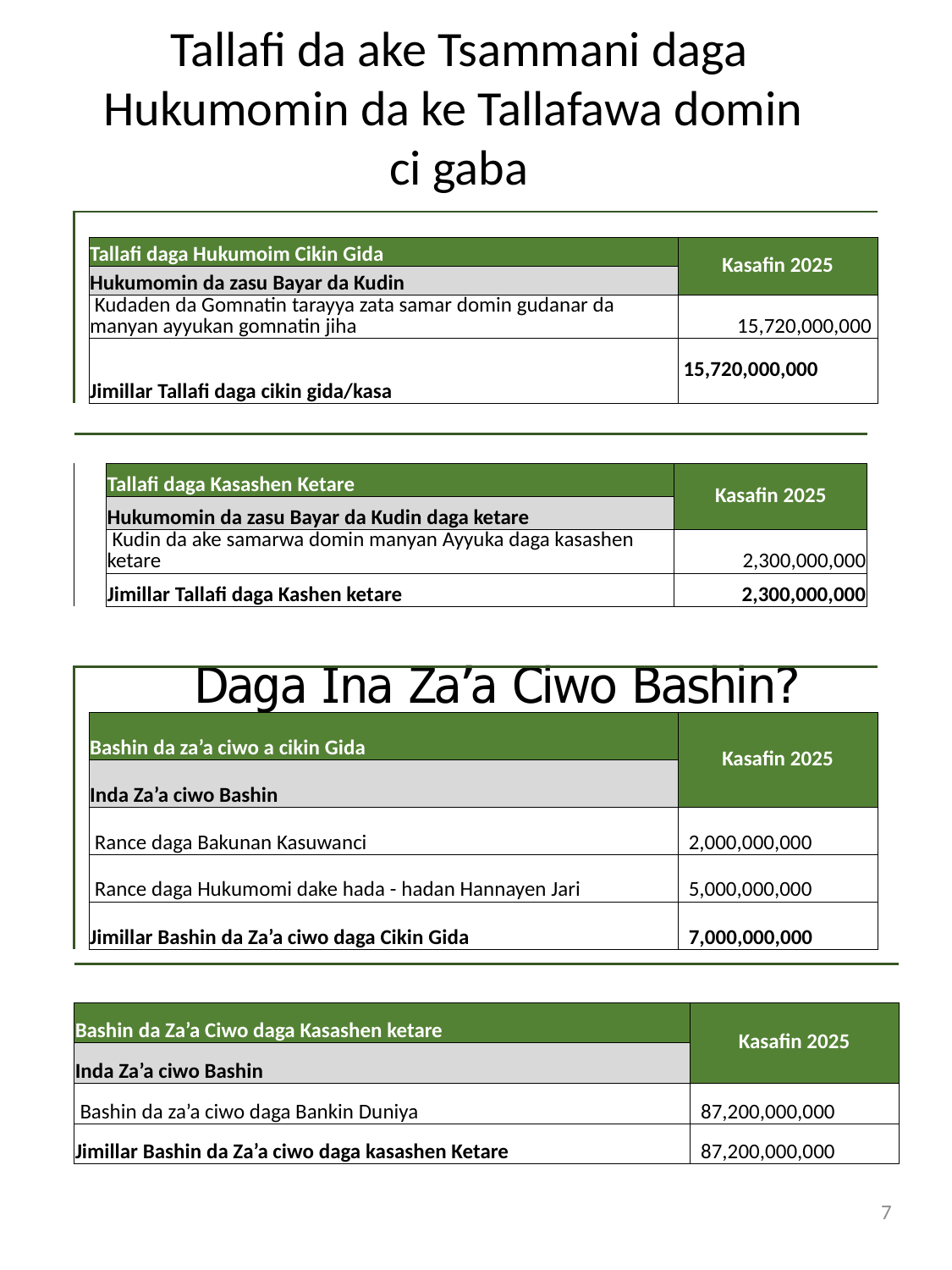

Tallafi da ake Tsammani daga Hukumomin da ke Tallafawa domin  ci gaba
|  |  |  |
| --- | --- | --- |
|  | Tallafi daga Hukumoim Cikin Gida | Kasafin 2025 |
|  | Hukumomin da zasu Bayar da Kudin |  |
|  | Kudaden da Gomnatin tarayya zata samar domin gudanar da manyan ayyukan gomnatin jiha | 15,720,000,000 |
|  | Jimillar Tallafi daga cikin gida/kasa | 15,720,000,000 |
|  |  |  |
| --- | --- | --- |
|  | Tallafi daga Kasashen Ketare | Kasafin 2025 |
|  | Hukumomin da zasu Bayar da Kudin daga ketare |  |
|  | Kudin da ake samarwa domin manyan Ayyuka daga kasashen ketare | 2,300,000,000 |
|  | Jimillar Tallafi daga Kashen ketare | 2,300,000,000 |
Daga Ina Za’a Ciwo Bashin?
|  |  |  |
| --- | --- | --- |
|  | Bashin da za’a ciwo a cikin Gida | Kasafin 2025 |
|  | Inda Za’a ciwo Bashin |  |
|  | Rance daga Bakunan Kasuwanci | 2,000,000,000 |
|  | Rance daga Hukumomi dake hada - hadan Hannayen Jari | 5,000,000,000 |
|  | Jimillar Bashin da Za’a ciwo daga Cikin Gida | 7,000,000,000 |
|  |  |
| --- | --- |
| Bashin da Za’a Ciwo daga Kasashen ketare | Kasafin 2025 |
| Inda Za’a ciwo Bashin |  |
| Bashin da za’a ciwo daga Bankin Duniya | 87,200,000,000 |
| Jimillar Bashin da Za’a ciwo daga kasashen Ketare | 87,200,000,000 |
7